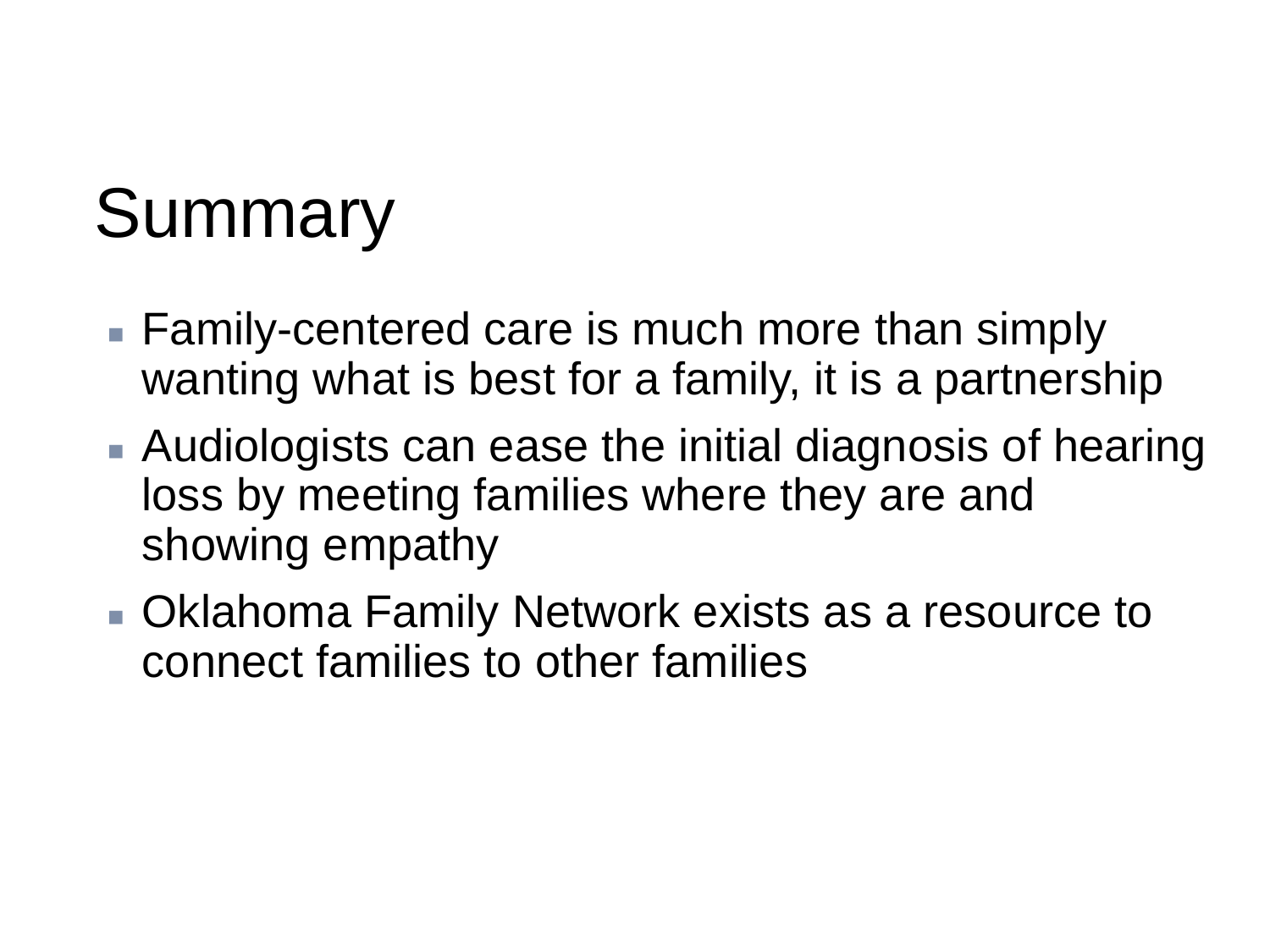

# Summary
Family-centered care is much more than simply wanting what is best for a family, it is a partnership
Audiologists can ease the initial diagnosis of hearing loss by meeting families where they are and showing empathy
Oklahoma Family Network exists as a resource to connect families to other families

118